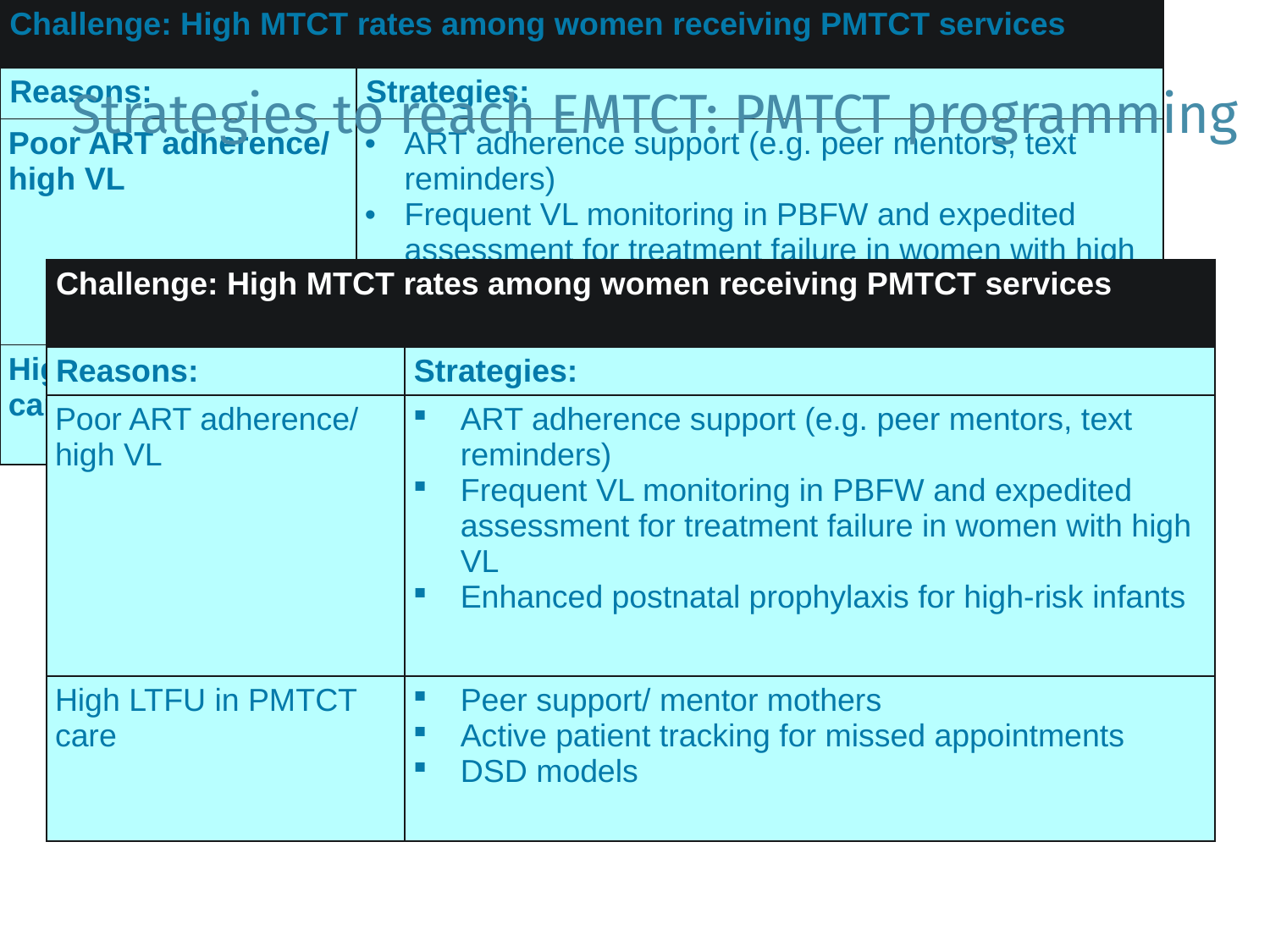

| Challenge: High MTCT rates among women receiving PMTCT services |  |
| --- | --- |
| Reasons: | Strategies: |
| Poor ART adherence/ high VL | ART adherence support (e.g. peer mentors, text reminders) Frequent VL monitoring in PBFW and expedited assessment for treatment failure in women with high VL Enhanced postnatal prophylaxis for high-risk infants |
| High LTFU in PMTCT care | Peer support/ mentor mothers Active patient tracking for missed appointments DSD models |
Strategies to reach EMTCT: PMTCT programming
| Challenge: High MTCT rates among women receiving PMTCT services |  |
| --- | --- |
| Reasons: | Strategies: |
| Poor ART adherence/ high VL | ART adherence support (e.g. peer mentors, text reminders) Frequent VL monitoring in PBFW and expedited assessment for treatment failure in women with high VL Enhanced postnatal prophylaxis for high-risk infants |
| High LTFU in PMTCT care | Peer support/ mentor mothers Active patient tracking for missed appointments DSD models |